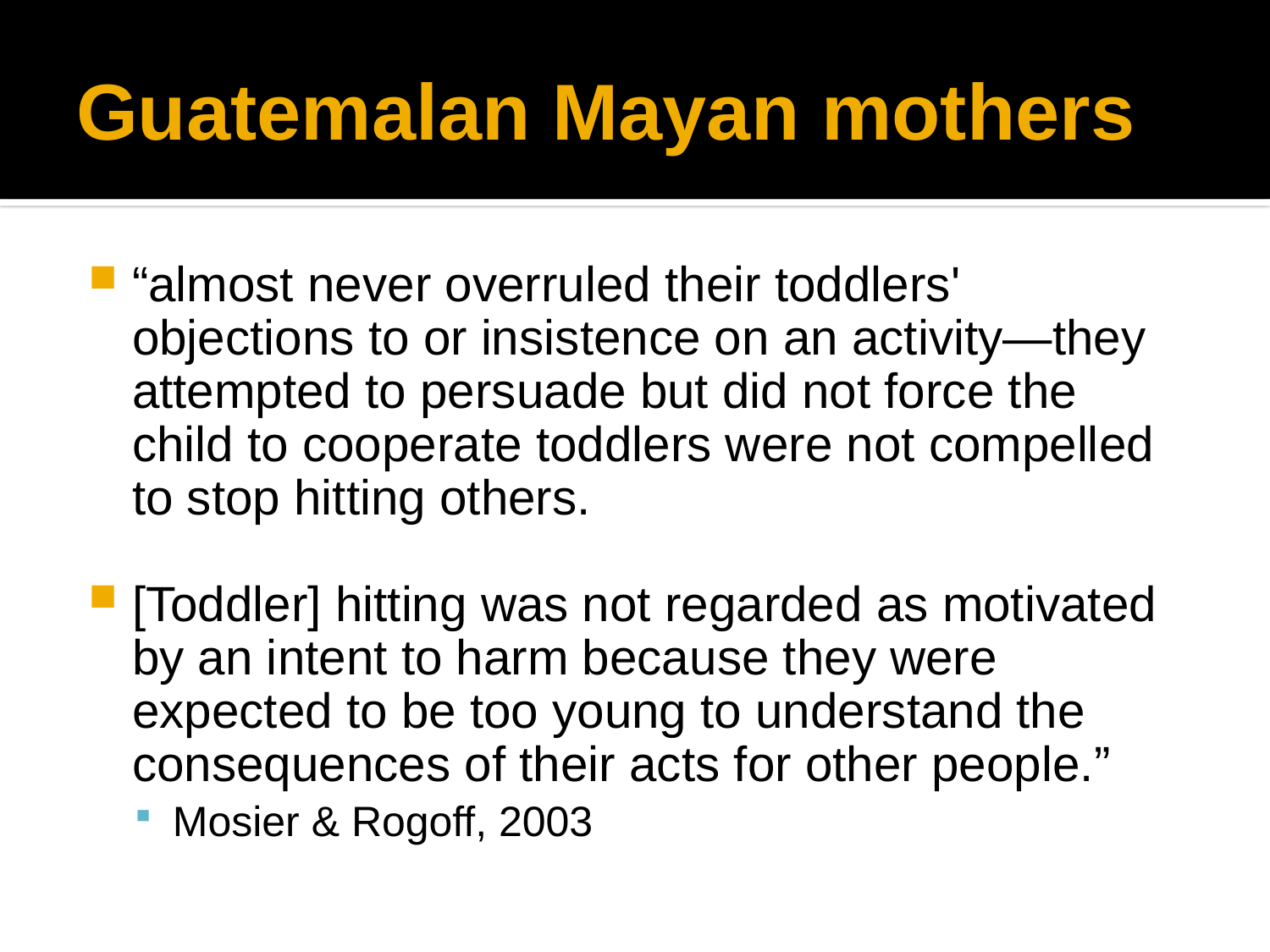

# Guatemalan Mayan mothers
“almost never overruled their toddlers' objections to or insistence on an activity—they attempted to persuade but did not force the child to cooperate toddlers were not compelled to stop hitting others.

[Toddler] hitting was not regarded as motivated by an intent to harm because they were expected to be too young to understand the consequences of their acts for other people.”
Mosier & Rogoff, 2003